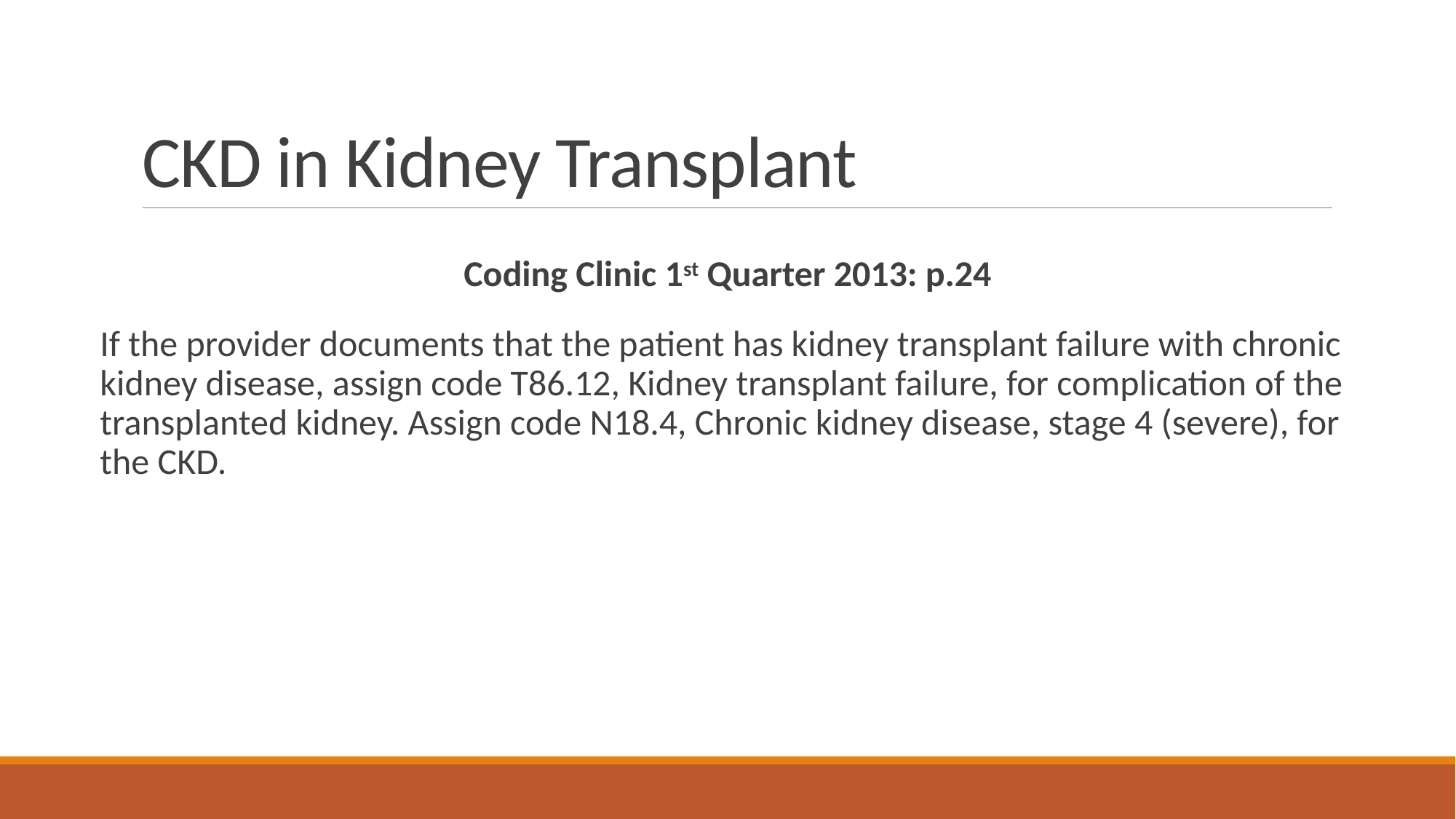

# CKD in Kidney Transplant
Coding Clinic 1st Quarter 2013: p.24
If the provider documents that the patient has kidney transplant failure with chronic kidney disease, assign code T86.12, Kidney transplant failure, for complication of the transplanted kidney. Assign code N18.4, Chronic kidney disease, stage 4 (severe), for the CKD.